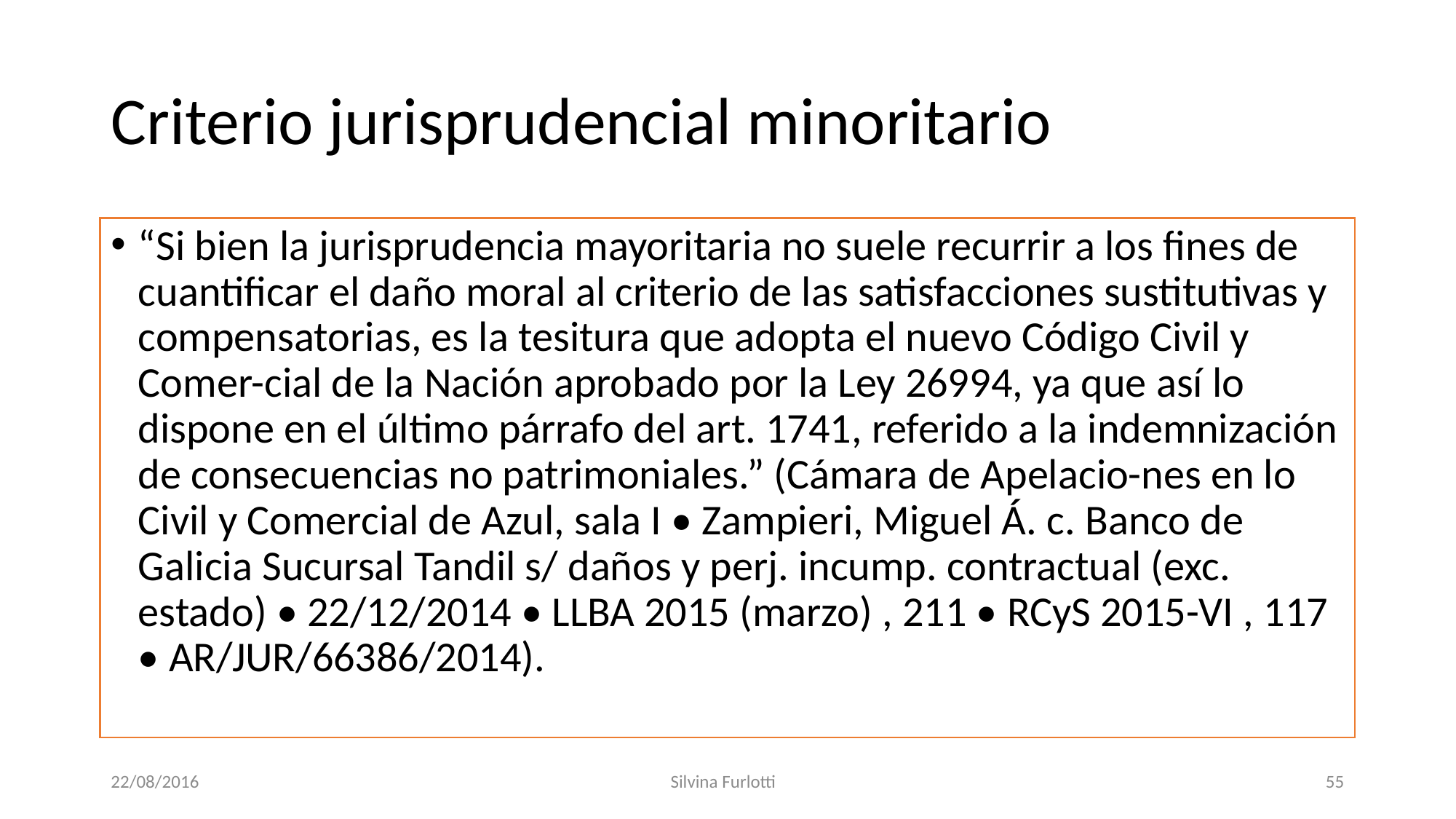

# Criterio jurisprudencial minoritario
“Si bien la jurisprudencia mayoritaria no suele recurrir a los fines de cuantificar el daño moral al criterio de las satisfacciones sustitutivas y compensatorias, es la tesitura que adopta el nuevo Código Civil y Comer-cial de la Nación aprobado por la Ley 26994, ya que así lo dispone en el último párrafo del art. 1741, referido a la indemnización de consecuencias no patrimoniales.” (Cámara de Apelacio-nes en lo Civil y Comercial de Azul, sala I • Zampieri, Miguel Á. c. Banco de Galicia Sucursal Tandil s/ daños y perj. incump. contractual (exc. estado) • 22/12/2014 • LLBA 2015 (marzo) , 211 • RCyS 2015-VI , 117  • AR/JUR/66386/2014).
22/08/2016
Silvina Furlotti
55